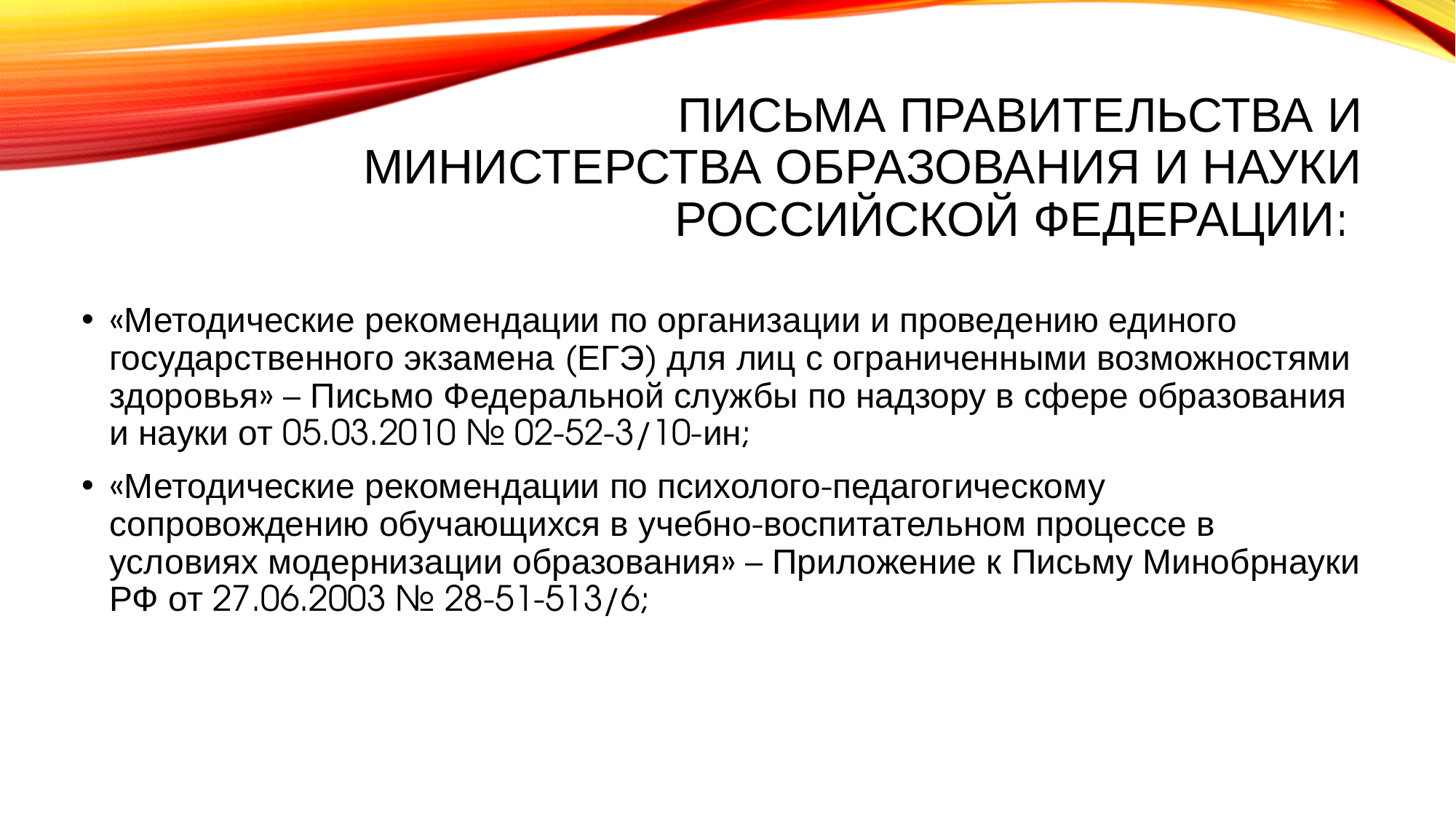

# ПИСЬМА ПРАВИТЕЛЬСТВА И МИНИСТЕРСТВА ОБРАЗОВАНИЯ И НАУКИ РОССИЙСКОЙ ФЕДЕРАЦИИ:
«Методические рекомендации по организации и проведению единого государственного экзамена (ЕГЭ) для лиц с ограниченными возможностями здоровья» – Письмо Федеральной службы по надзору в сфере образования и науки от 05.03.2010 № 02-52-3/10-ин;
«Методические рекомендации по психолого-педагогическому сопровождению обучающихся в учебно-воспитательном процессе в условиях модернизации образования» – Приложение к Письму Минобрнауки РФ от 27.06.2003 № 28-51-513/6;